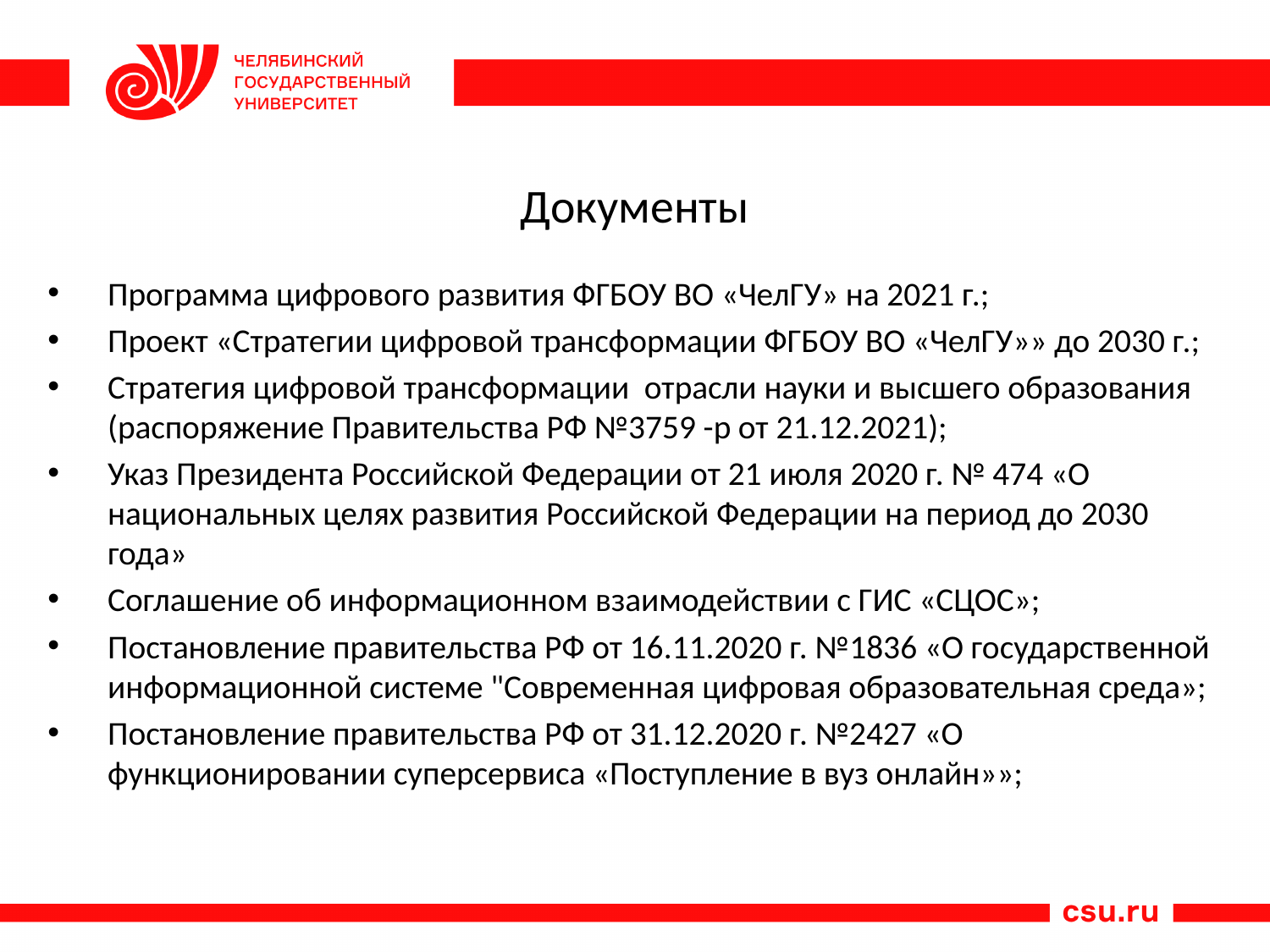

# Документы
Программа цифрового развития ФГБОУ ВО «ЧелГУ» на 2021 г.;
Проект «Стратегии цифровой трансформации ФГБОУ ВО «ЧелГУ»» до 2030 г.;
Стратегия цифровой трансформации  отрасли науки и высшего образования (распоряжение Правительства РФ №3759 -р от 21.12.2021);
Указ Президента Российской Федерации от 21 июля 2020 г. № 474 «О национальных целях развития Российской Федерации на период до 2030 года»
Соглашение об информационном взаимодействии с ГИС «СЦОС»;
Постановление правительства РФ от 16.11.2020 г. №1836 «О государственной информационной системе "Современная цифровая образовательная среда»;
Постановление правительства РФ от 31.12.2020 г. №2427 «О функционировании суперсервиса «Поступление в вуз онлайн»»;